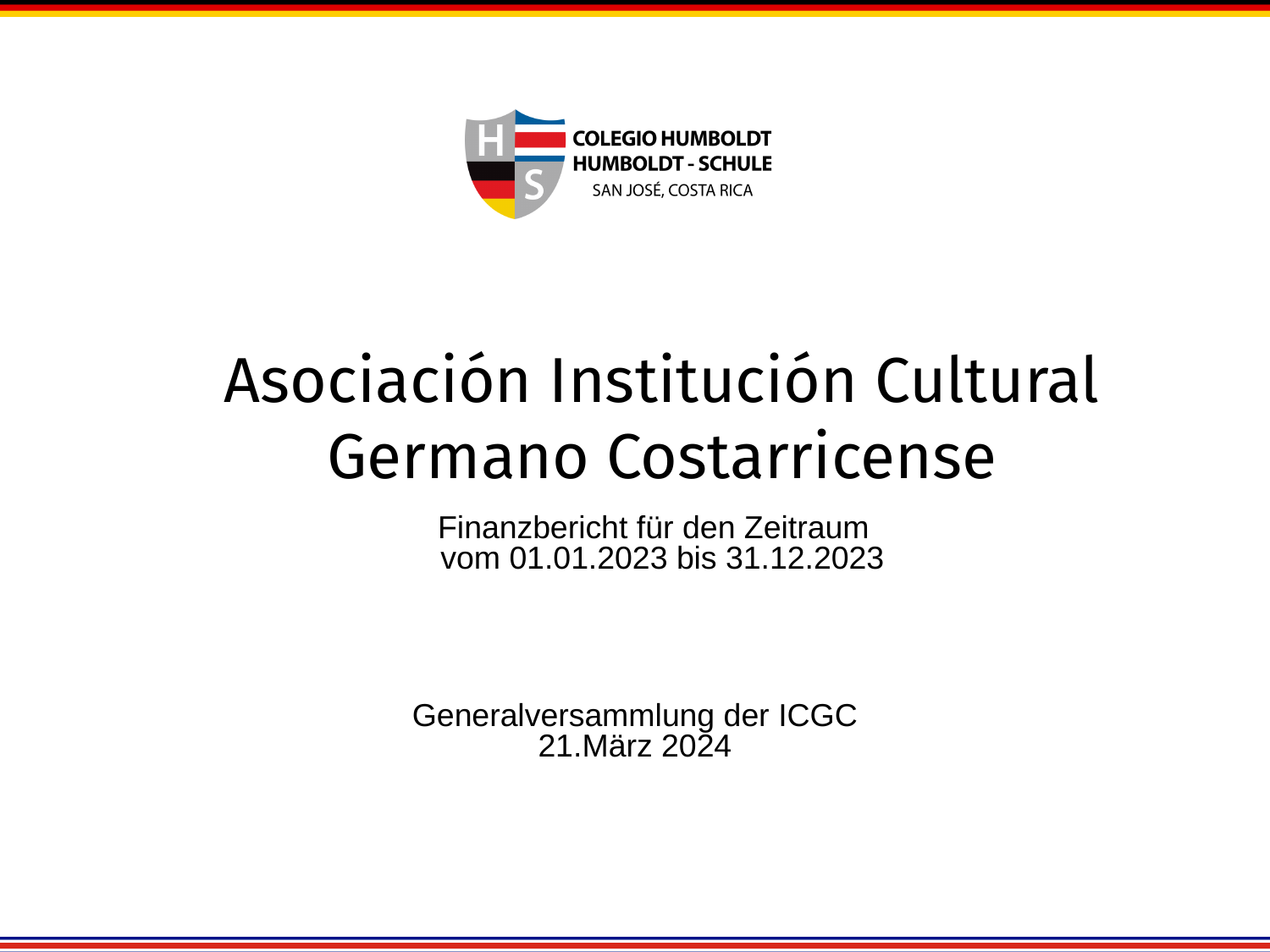

# Asociación Institución Cultural Germano Costarricense
Finanzbericht für den Zeitraum
vom 01.01.2023 bis 31.12.2023
Generalversammlung der ICGC
21.März 2024